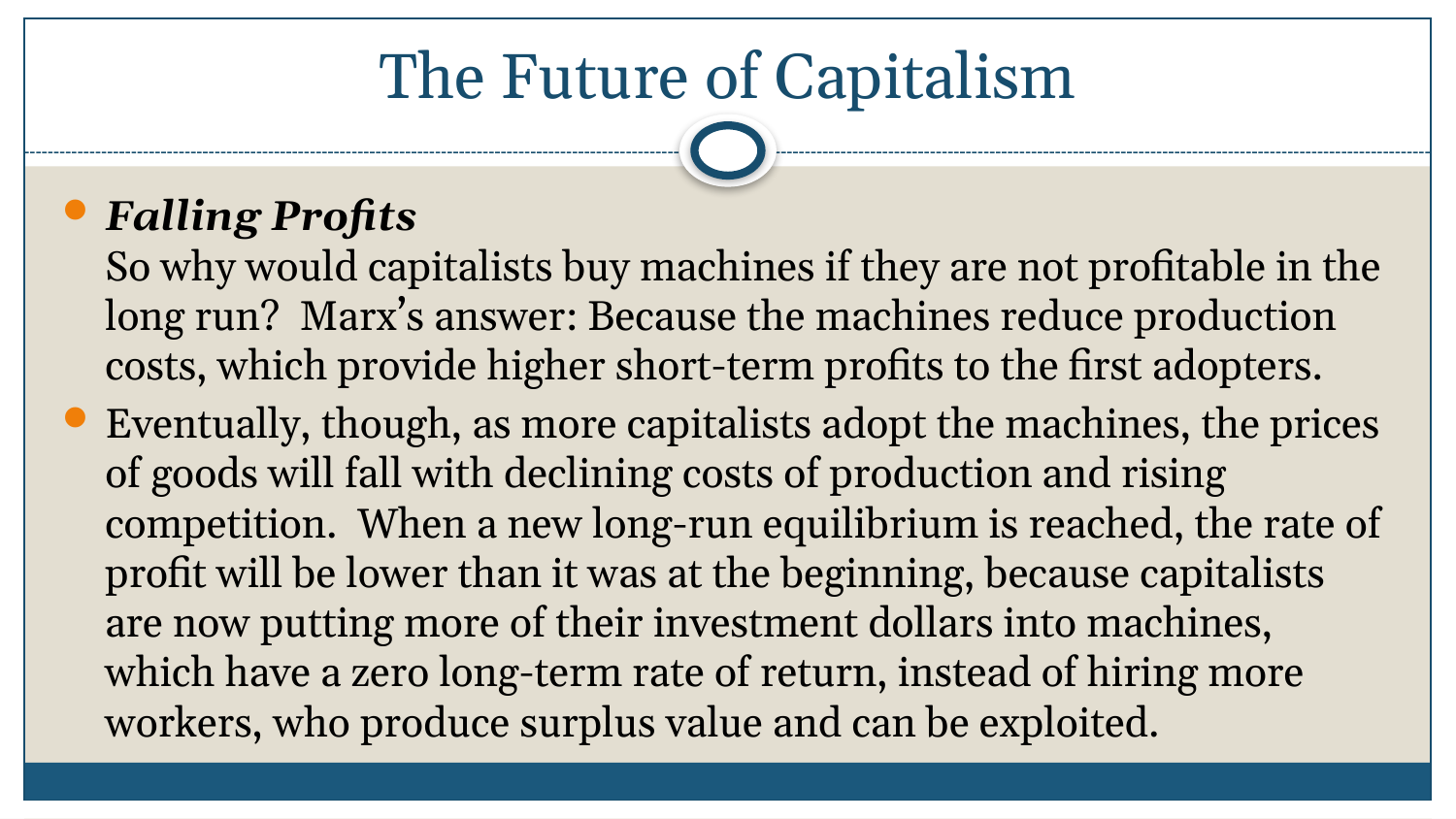

# The Future of Capitalism
Falling Profits
So why would capitalists buy machines if they are not profitable in the long run?  Marx’s answer: Because the machines reduce production costs, which provide higher short-term profits to the first adopters.
Eventually, though, as more capitalists adopt the machines, the prices of goods will fall with declining costs of production and rising competition.  When a new long-run equilibrium is reached, the rate of profit will be lower than it was at the beginning, because capitalists are now putting more of their investment dollars into machines, which have a zero long-term rate of return, instead of hiring more workers, who produce surplus value and can be exploited.